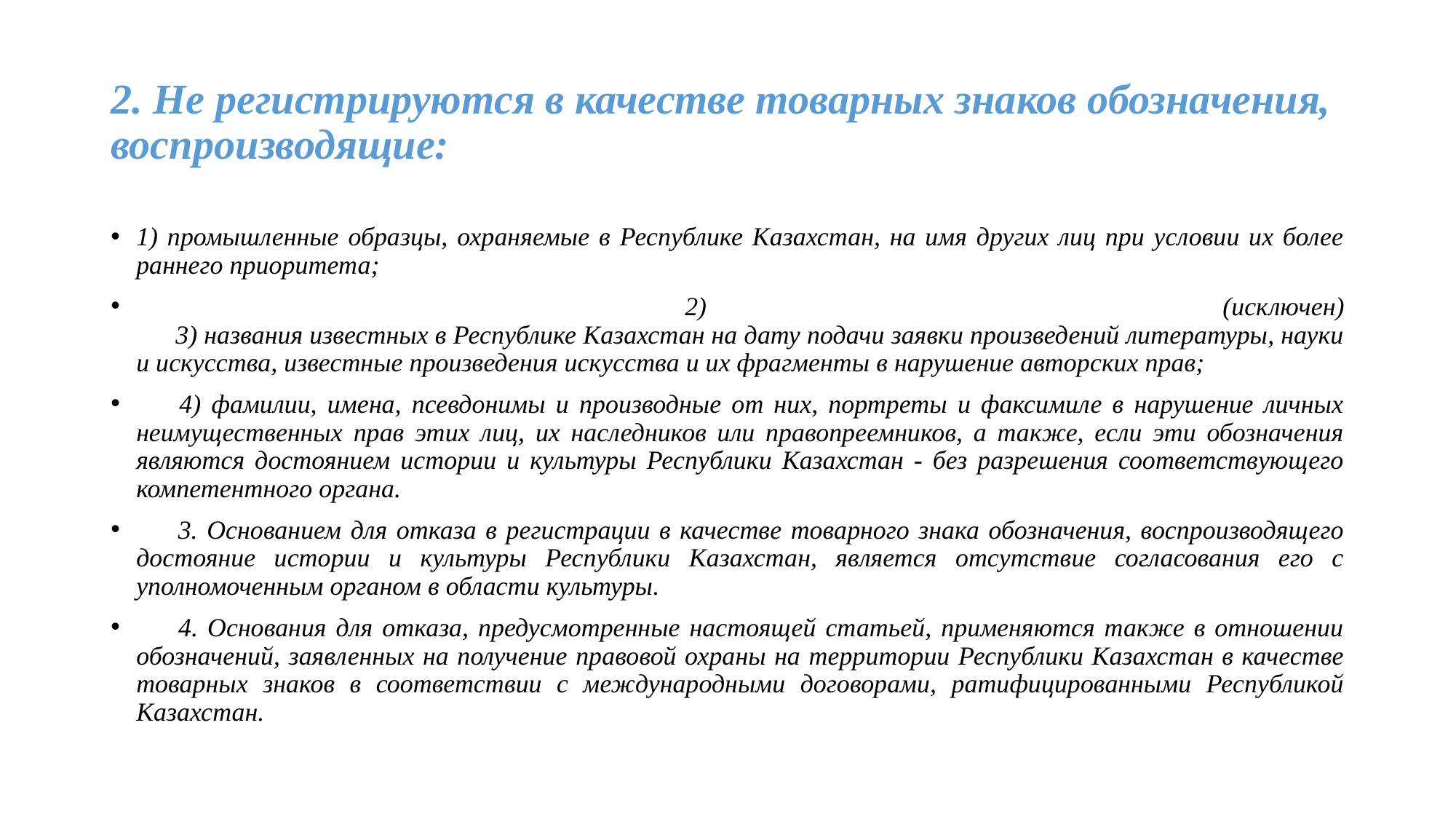

# 2. Не регистрируются в качестве товарных знаков обозначения, воспроизводящие:
1) промышленные образцы, охраняемые в Республике Казахстан, на имя других лиц при условии их более раннего приоритета;
      2) (исключен)
      3) названия известных в Республике Казахстан на дату подачи заявки произведений литературы, науки и искусства, известные произведения искусства и их фрагменты в нарушение авторских прав;
      4) фамилии, имена, псевдонимы и производные от них, портреты и факсимиле в нарушение личных неимущественных прав этих лиц, их наследников или правопреемников, а также, если эти обозначения являются достоянием истории и культуры Республики Казахстан - без разрешения соответствующего компетентного органа.
      3. Основанием для отказа в регистрации в качестве товарного знака обозначения, воспроизводящего достояние истории и культуры Республики Казахстан, является отсутствие согласования его с уполномоченным органом в области культуры.
      4. Основания для отказа, предусмотренные настоящей статьей, применяются также в отношении обозначений, заявленных на получение правовой охраны на территории Республики Казахстан в качестве товарных знаков в соответствии с международными договорами, ратифицированными Республикой Казахстан.